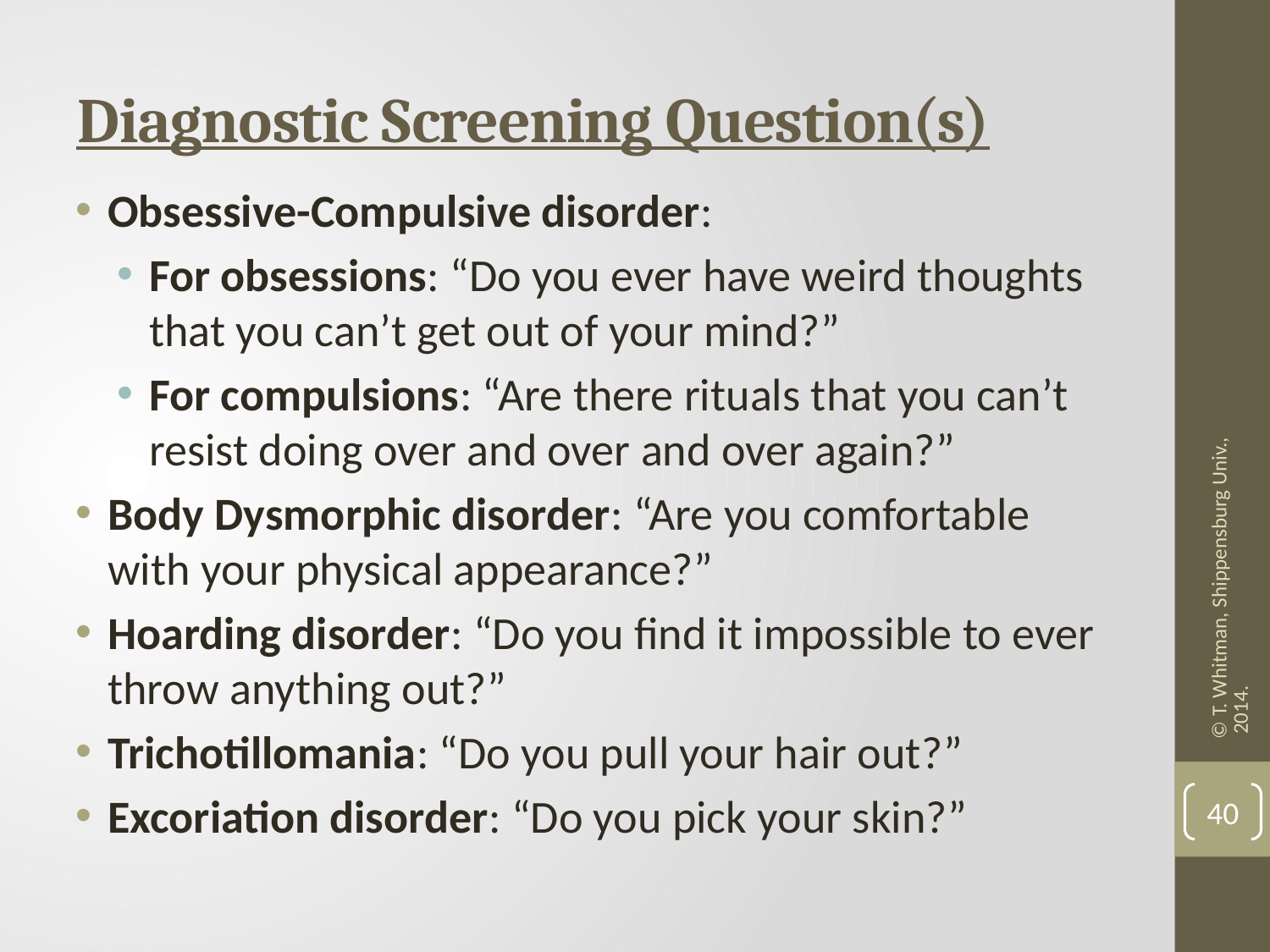

# Diagnostic Screening Question(s)
Obsessive-Compulsive disorder:
For obsessions: “Do you ever have weird thoughts that you can’t get out of your mind?”
For compulsions: “Are there rituals that you can’t resist doing over and over and over again?”
Body Dysmorphic disorder: “Are you comfortable with your physical appearance?”
Hoarding disorder: “Do you find it impossible to ever throw anything out?”
Trichotillomania: “Do you pull your hair out?”
Excoriation disorder: “Do you pick your skin?”
© T. Whitman, Shippensburg Univ., 2014.
40